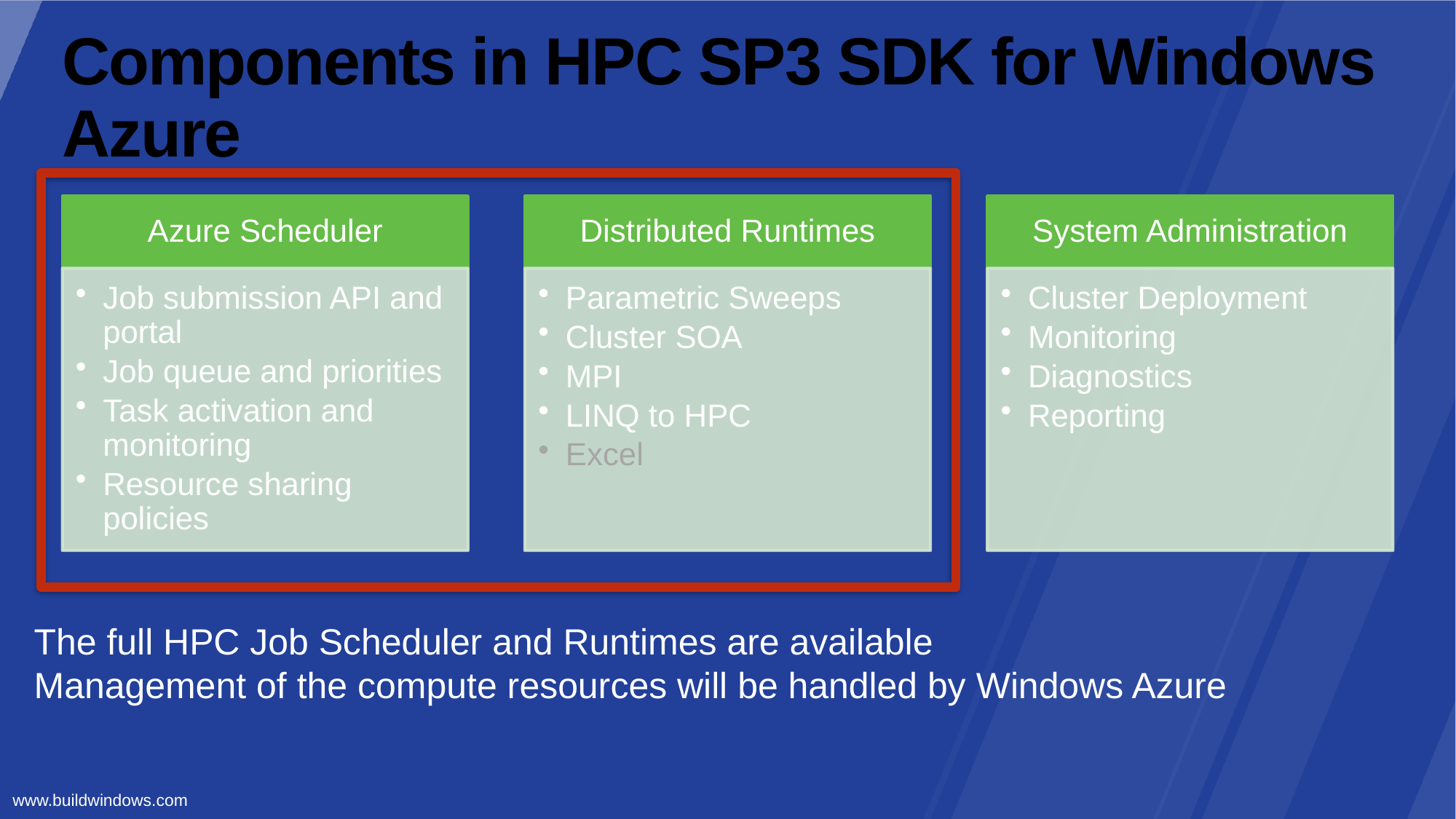

# Components in HPC SP3 SDK for Windows Azure

Azure Scheduler
Job submission API and portal
Job queue and priorities
Task activation and monitoring
Resource sharing policies
Distributed Runtimes
Parametric Sweeps
Cluster SOA
MPI
LINQ to HPC
Excel
System Administration
Cluster Deployment
Monitoring
Diagnostics
Reporting
The full HPC Job Scheduler and Runtimes are available
Management of the compute resources will be handled by Windows Azure